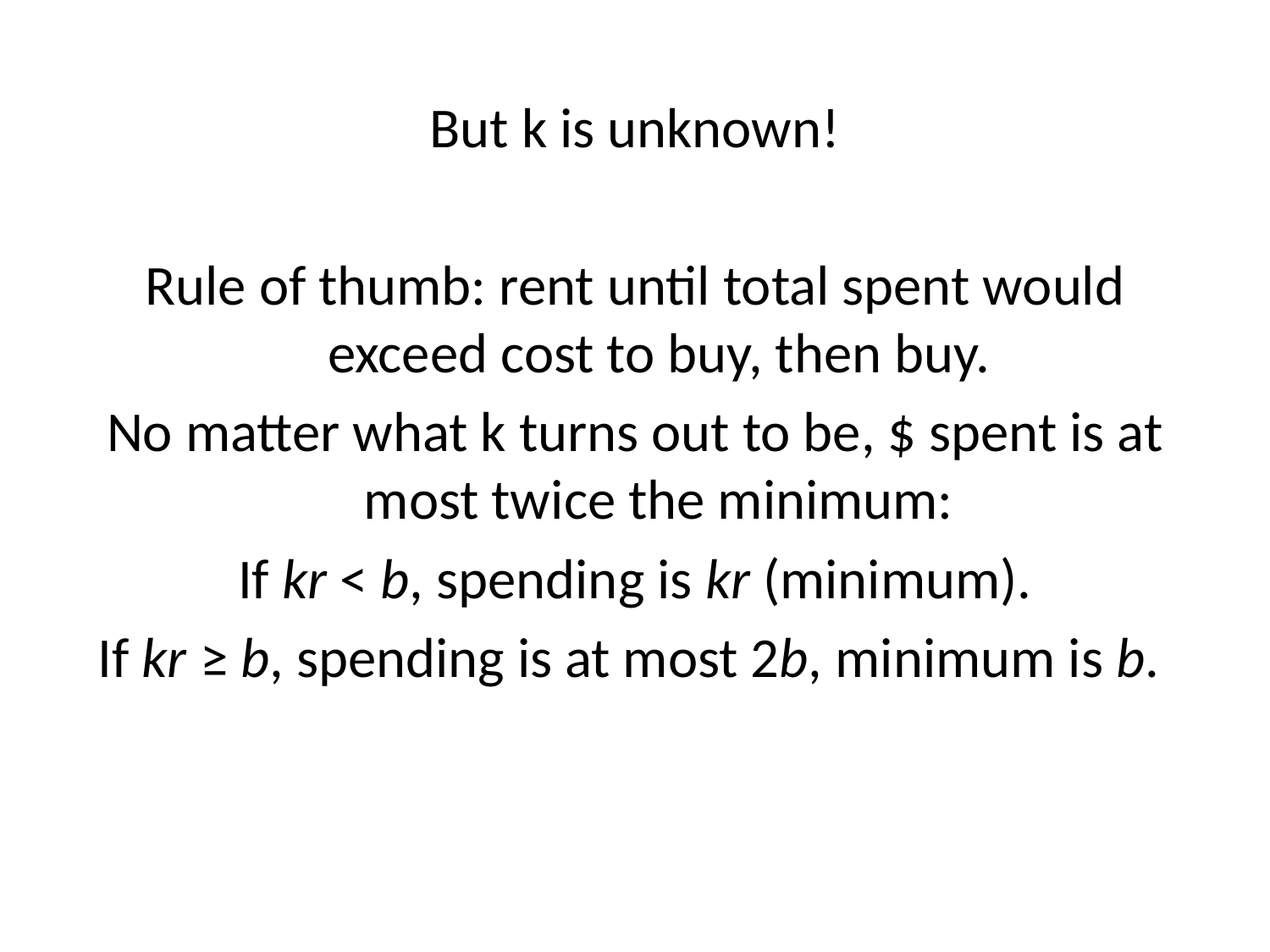

But k is unknown!

Rule of thumb: rent until total spent would exceed cost to buy, then buy.
No matter what k turns out to be, $ spent is at most twice the minimum:
If kr < b, spending is kr (minimum).
If kr ≥ b, spending is at most 2b, minimum is b.